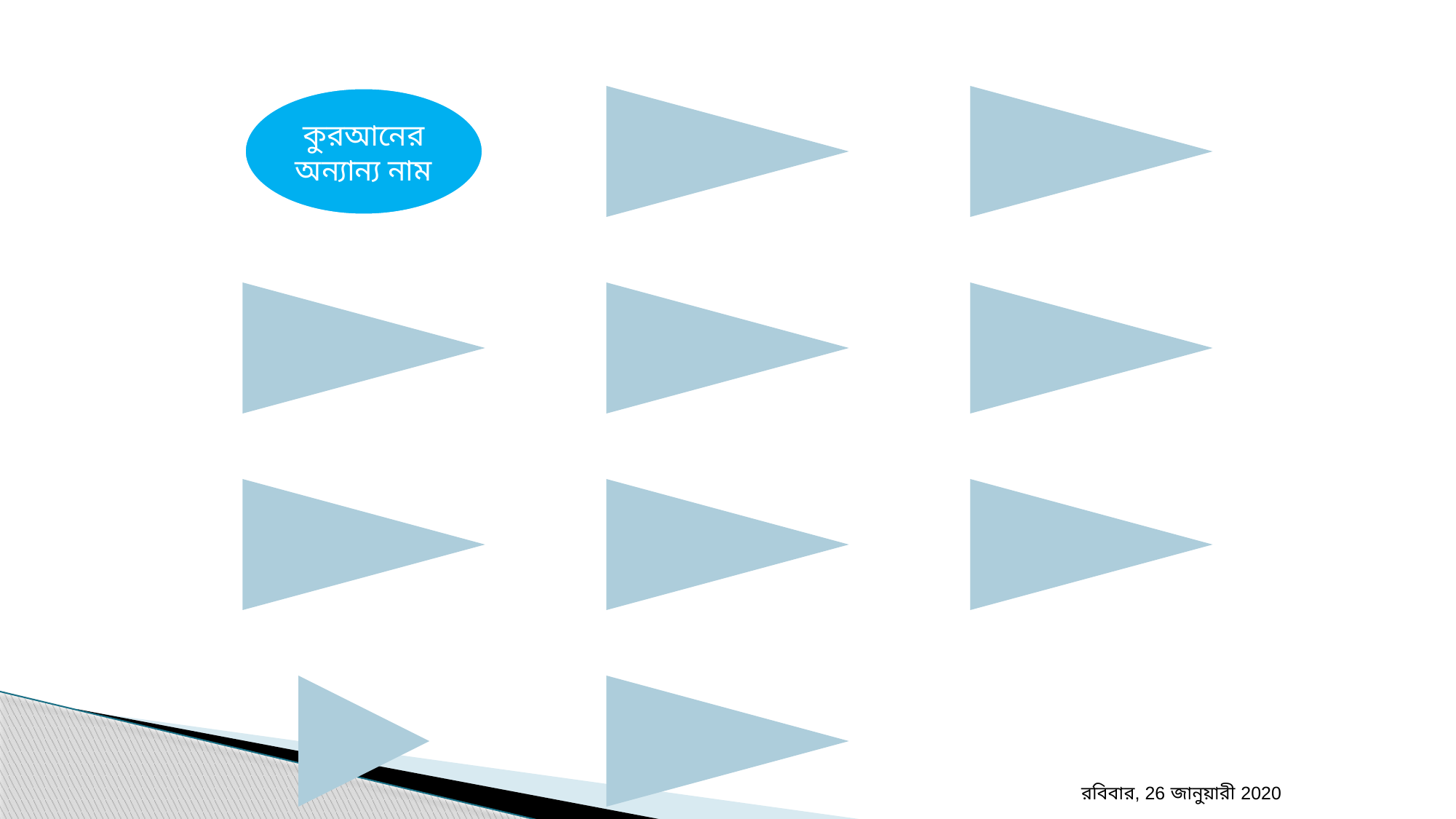

কুরআনের অন্যান্য নাম
রবিবার, 26 জানুয়ারী 2020